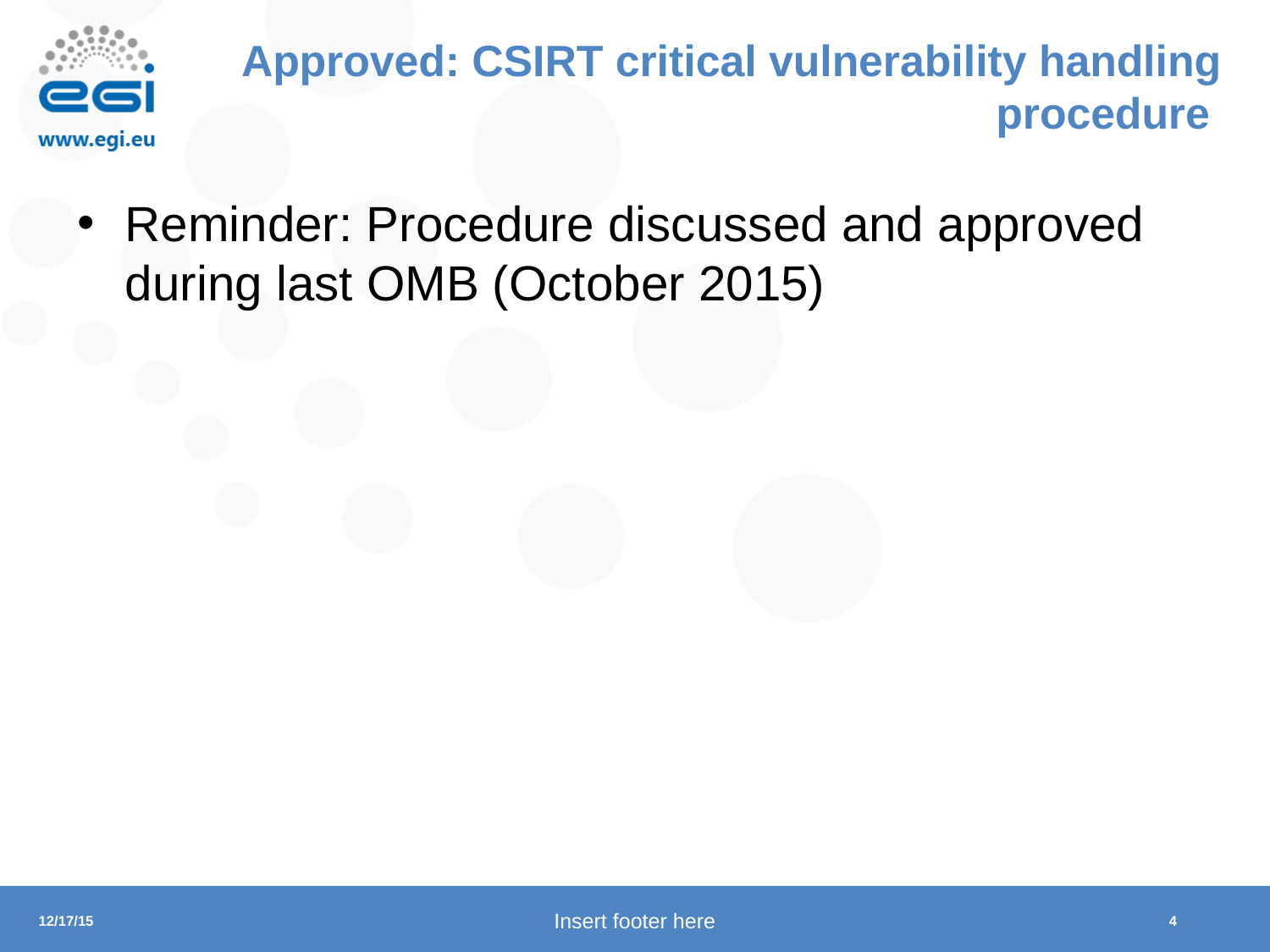

# Approved: CSIRT critical vulnerability handling procedure
Reminder: Procedure discussed and approved during last OMB (October 2015)
Insert footer here